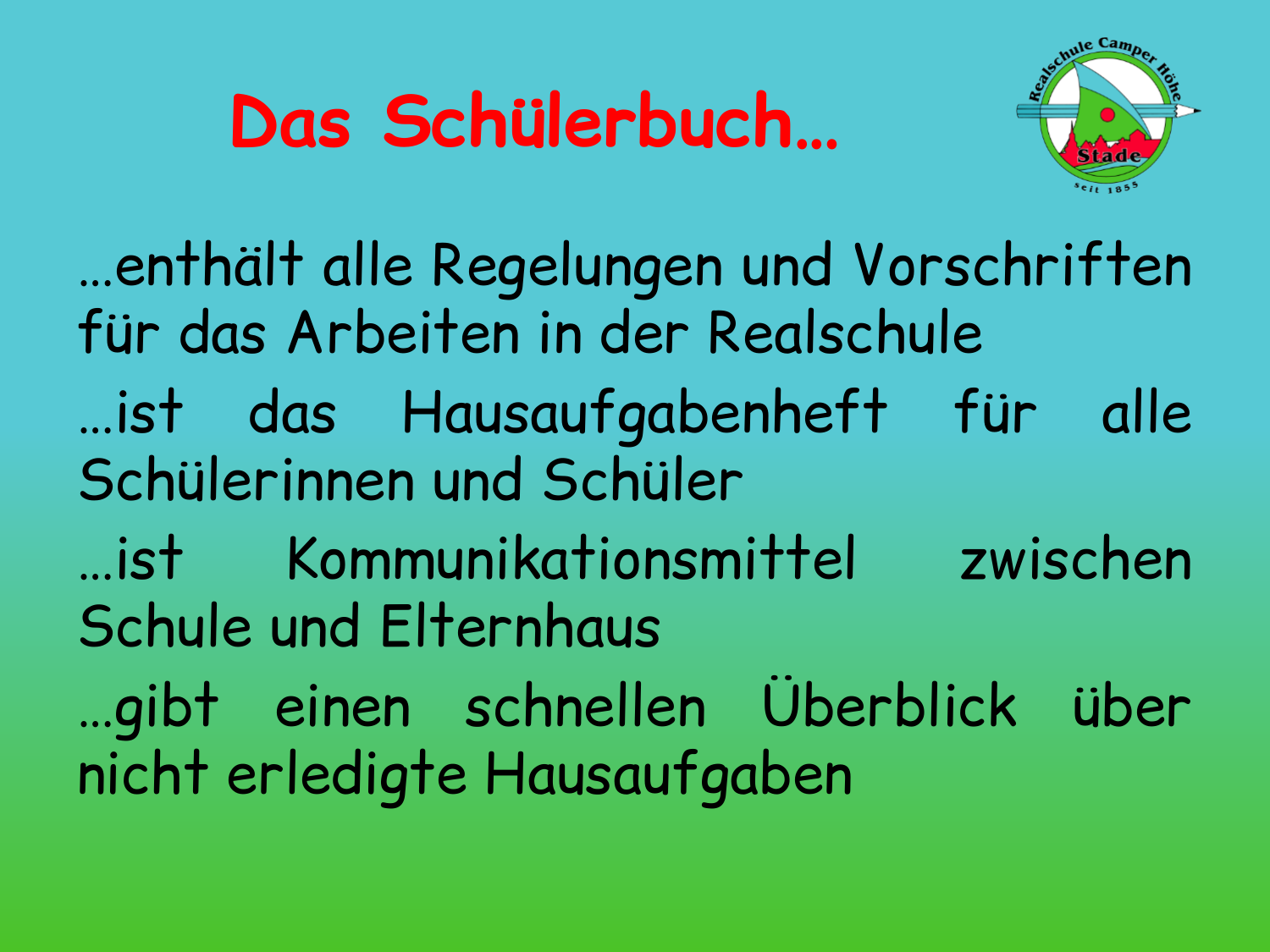

# Das Schülerbuch…
…enthält alle Regelungen und Vorschriften für das Arbeiten in der Realschule
…ist das Hausaufgabenheft für alle Schülerinnen und Schüler
…ist Kommunikationsmittel zwischen Schule und Elternhaus
…gibt einen schnellen Überblick über nicht erledigte Hausaufgaben